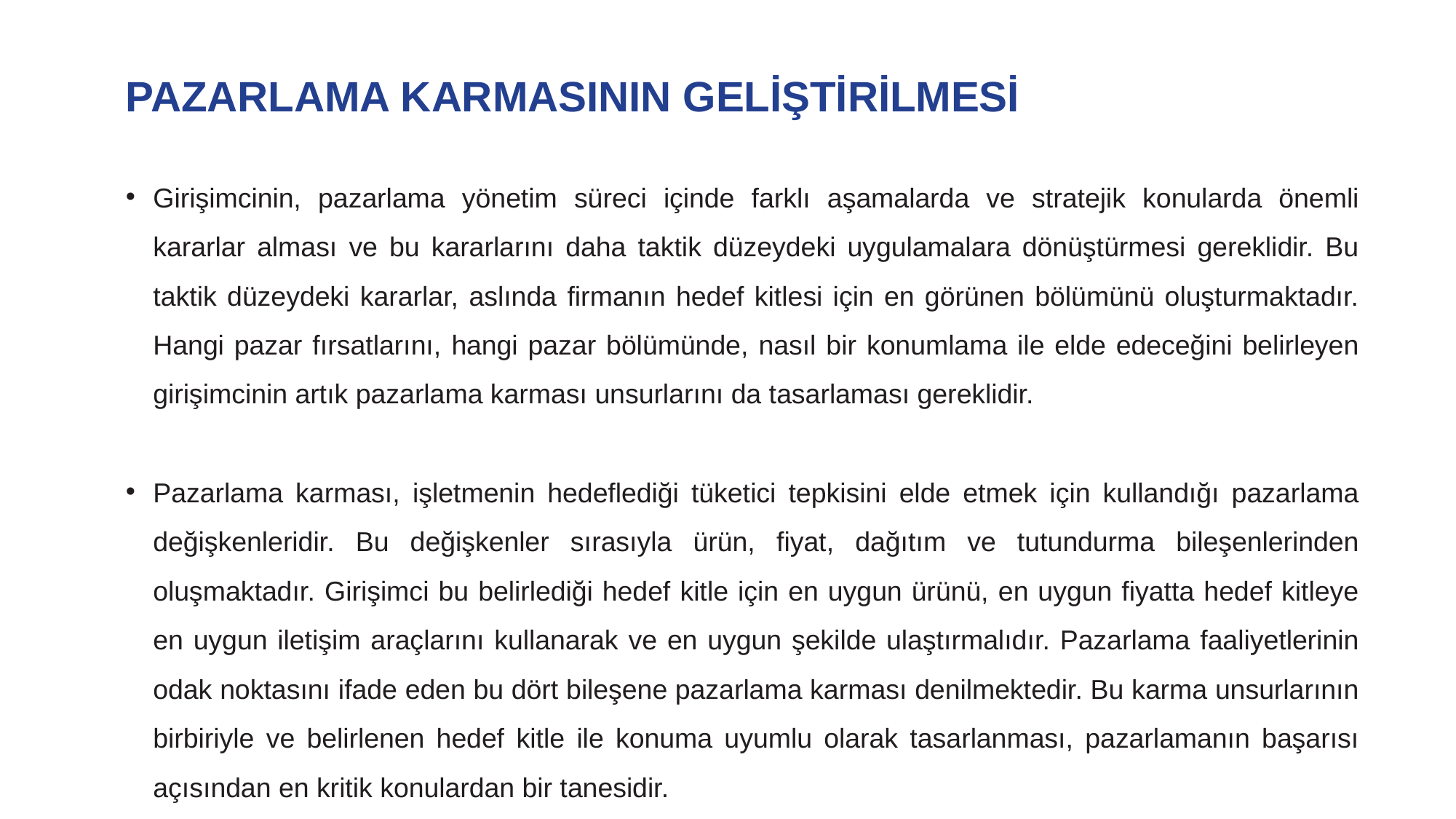

# PAZARLAMA KARMASININ GELİŞTİRİLMESİ
Girişimcinin, pazarlama yönetim süreci içinde farklı aşamalarda ve stratejik konularda önemli kararlar alması ve bu kararlarını daha taktik düzeydeki uygulamalara dönüştürmesi gereklidir. Bu taktik düzeydeki kararlar, aslında firmanın hedef kitlesi için en görünen bölümünü oluşturmaktadır. Hangi pazar fırsatlarını, hangi pazar bölümünde, nasıl bir konumlama ile elde edeceğini belirleyen girişimcinin artık pazarlama karması unsurlarını da tasarlaması gereklidir.

Pazarlama karması, işletmenin hedeflediği tüketici tepkisini elde etmek için kullandığı pazarlama değişkenleridir. Bu değişkenler sırasıyla ürün, fiyat, dağıtım ve tutundurma bileşenlerinden oluşmaktadır. Girişimci bu belirlediği hedef kitle için en uygun ürünü, en uygun fiyatta hedef kitleye en uygun iletişim araçlarını kullanarak ve en uygun şekilde ulaştırmalıdır. Pazarlama faaliyetlerinin odak noktasını ifade eden bu dört bileşene pazarlama karması denilmektedir. Bu karma unsurlarının birbiriyle ve belirlenen hedef kitle ile konuma uyumlu olarak tasarlanması, pazarlamanın başarısı açısından en kritik konulardan bir tanesidir.